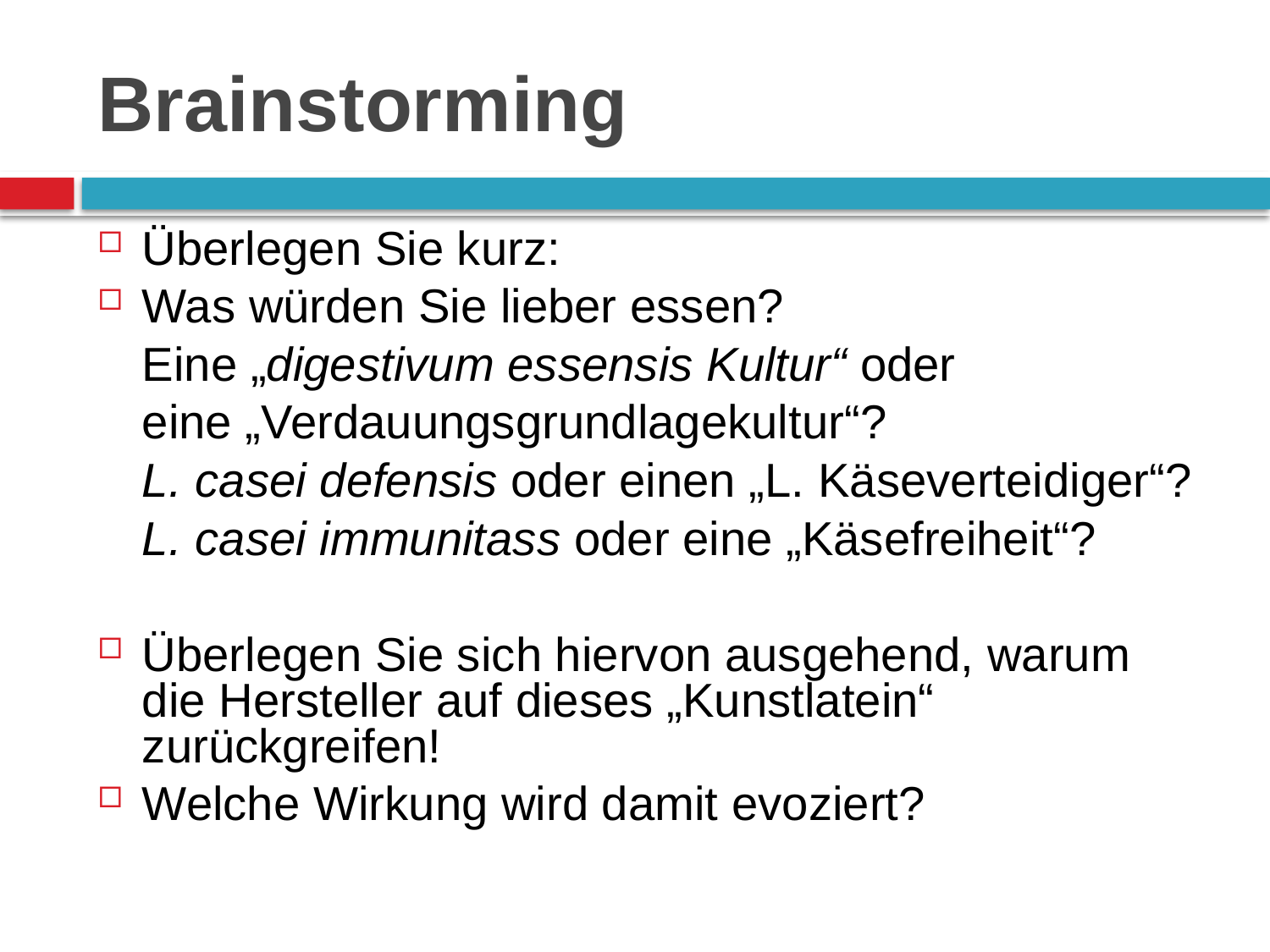

# Brainstorming
Überlegen Sie kurz:
Was würden Sie lieber essen?
	Eine „digestivum essensis Kultur“ oder
	eine „Verdauungsgrundlagekultur“?
	L. casei defensis oder einen „L. Käseverteidiger“?
	L. casei immunitass oder eine „Käsefreiheit“?

Überlegen Sie sich hiervon ausgehend, warum die Hersteller auf dieses „Kunstlatein“ zurückgreifen!
Welche Wirkung wird damit evoziert?